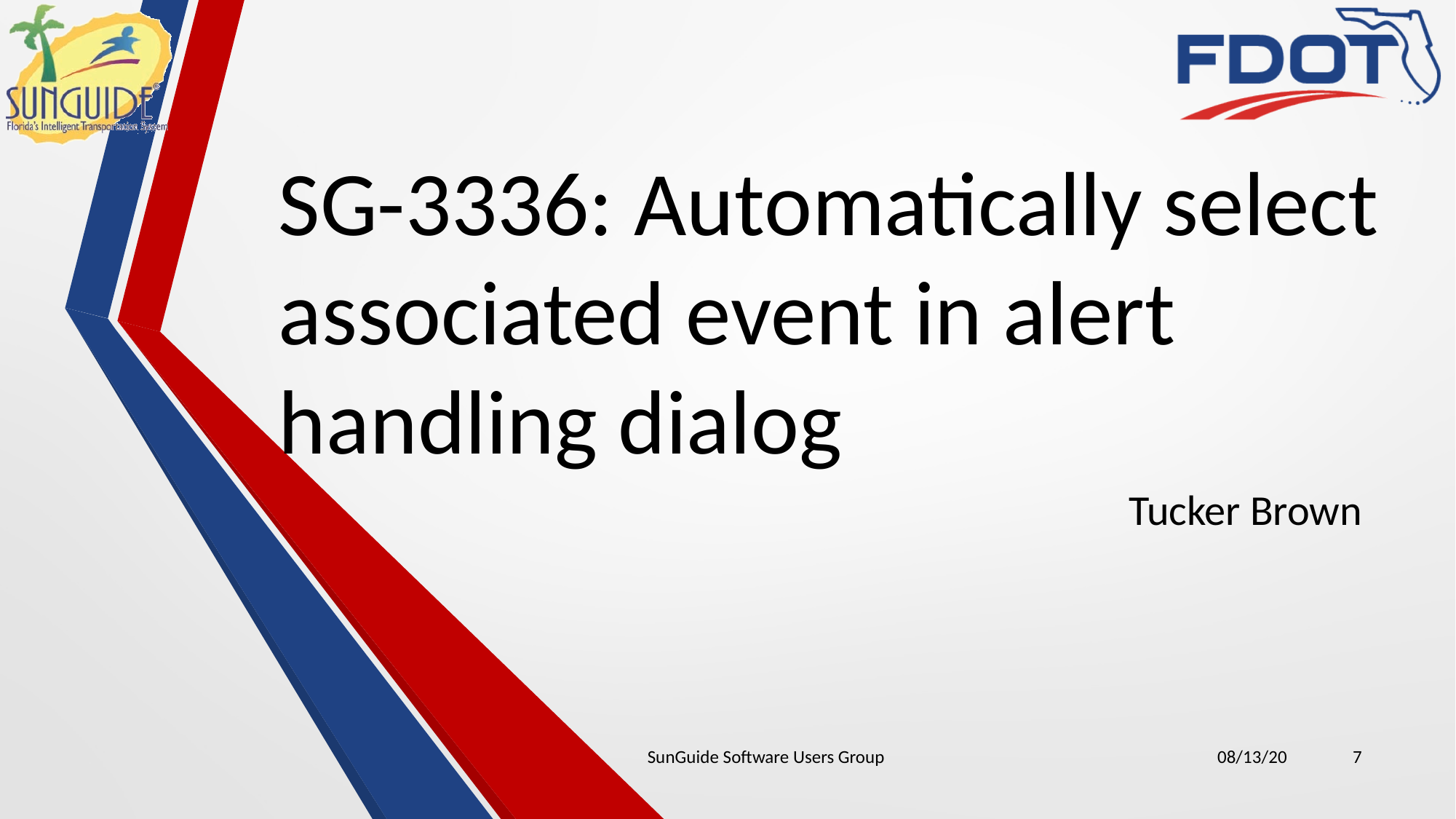

# SG-3336: Automatically select associated event in alert handling dialog
Tucker Brown
SunGuide Software Users Group
08/13/20
7